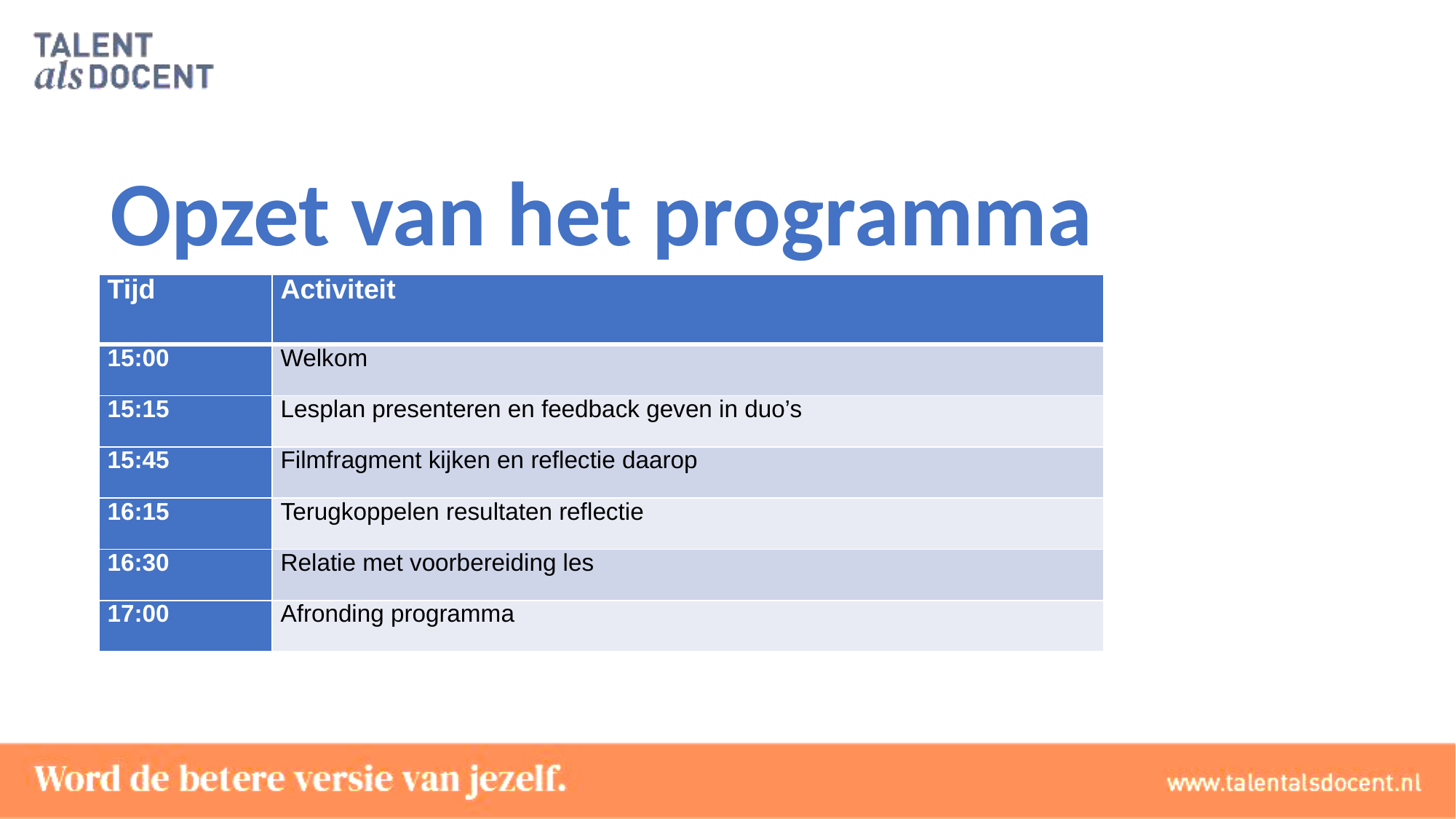

# Opzet van het programma
| Tijd | Activiteit |
| --- | --- |
| 15:00 | Welkom |
| 15:15 | Lesplan presenteren en feedback geven in duo’s |
| 15:45 | Filmfragment kijken en reflectie daarop |
| 16:15 | Terugkoppelen resultaten reflectie |
| 16:30 | Relatie met voorbereiding les |
| 17:00 | Afronding programma |